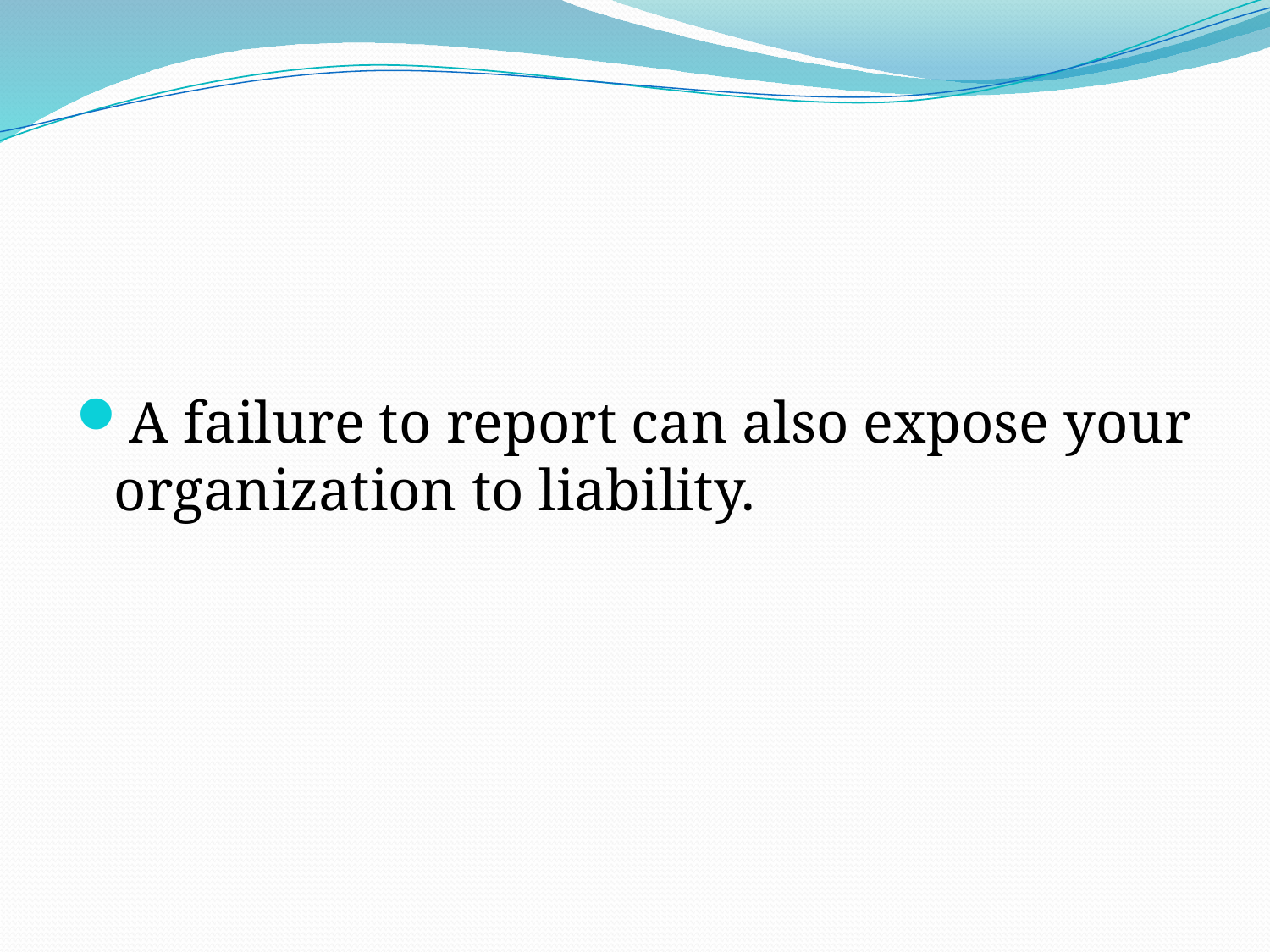

A failure to report can also expose your organization to liability.